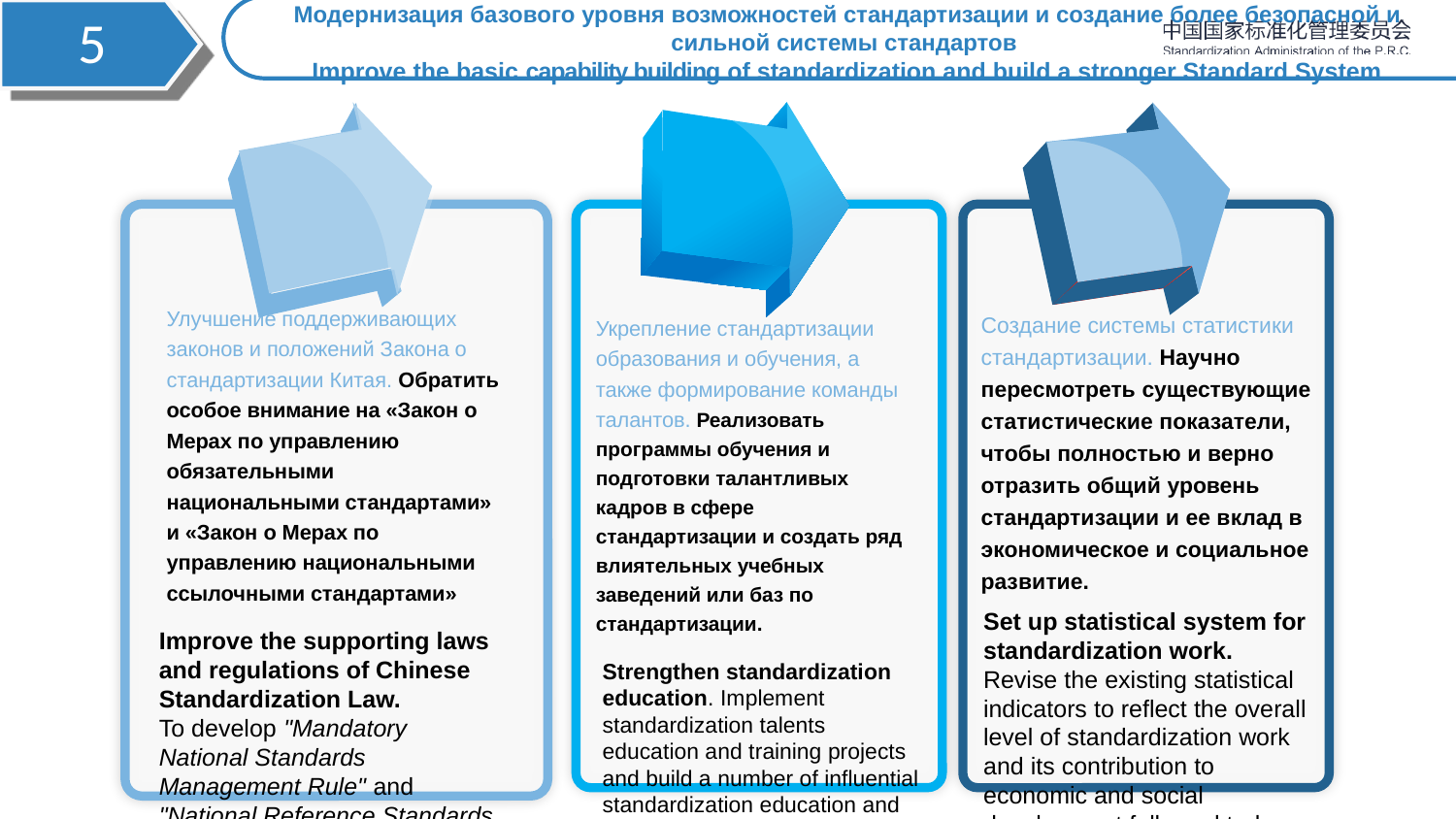

5
# Модернизация базового уровня возможностей стандартизации и создание более безопасной и сильной системы стандартов Improve the basic capability building of standardization and build a stronger Standard System

Улучшение поддерживающих законов и положений Закона о стандартизации Китая. Обратить особое внимание на «Закон о Мерах по управлению обязательными национальными стандартами» и «Закон о Мерах по управлению национальными ссылочными стандартами»

Укрепление стандартизации образования и обучения, а также формирование команды талантов. Реализовать программы обучения и подготовки талантливых кадров в сфере стандартизации и создать ряд влиятельных учебных заведений или баз по стандартизации.

Создание системы статистики стандартизации. Научно пересмотреть существующие статистические показатели, чтобы полностью и верно отразить общий уровень стандартизации и ее вклад в экономическое и социальное развитие.

Set up statistical system for standardization work. Revise the existing statistical indicators to reflect the overall level of standardization work and its contribution to economic and social development fully and truly.

Improve the supporting laws and regulations of Chinese Standardization Law.
To develop "Mandatory National Standards Management Rule" and "National Reference Standards Management Rules "
Strengthen standardization education. Implement standardization talents education and training projects and build a number of influential standardization education and training institutions or bases.
.